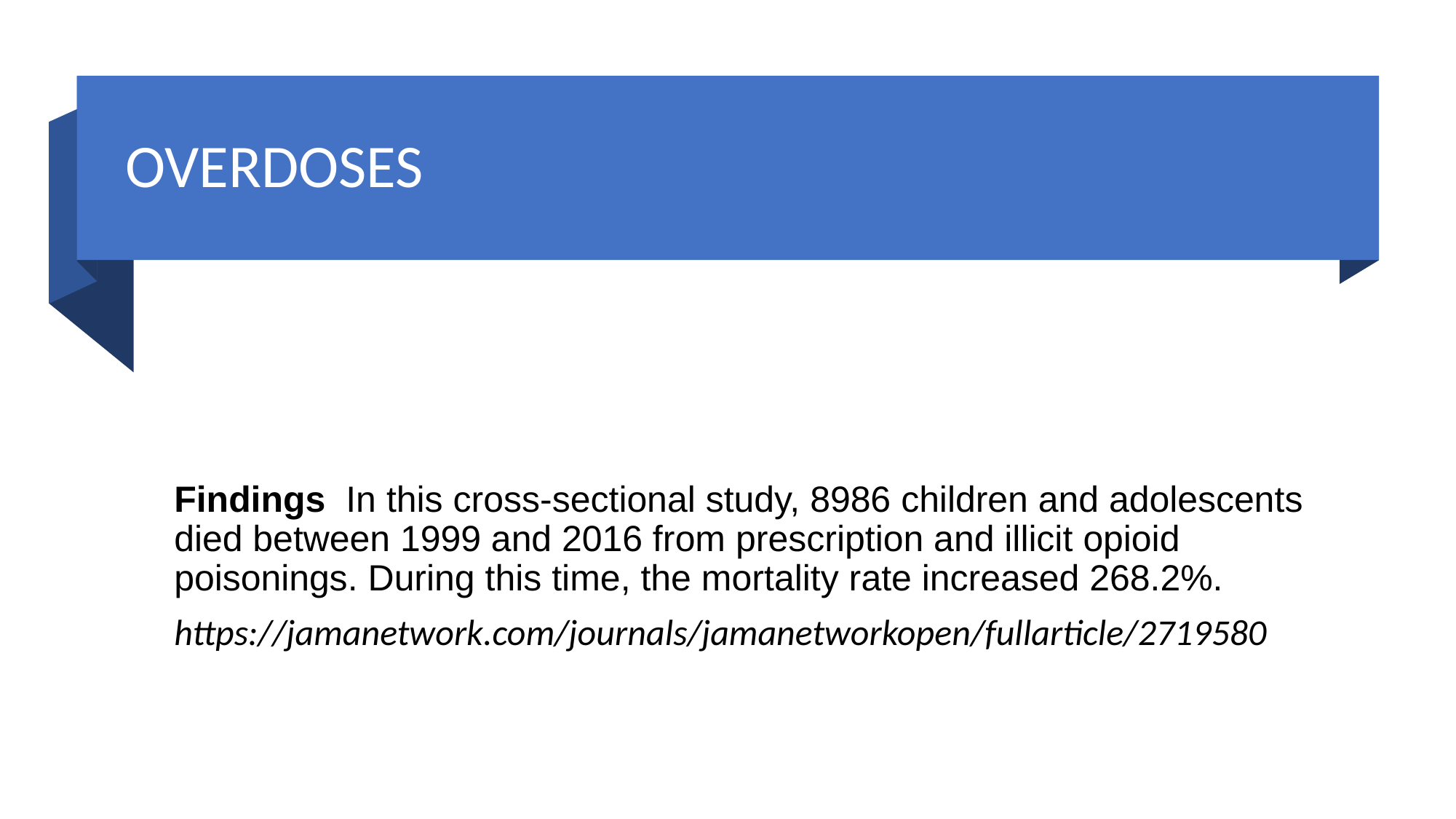

# OVERDOSES

Findings  In this cross-sectional study, 8986 children and adolescents died between 1999 and 2016 from prescription and illicit opioid poisonings. During this time, the mortality rate increased 268.2%.
https://jamanetwork.com/journals/jamanetworkopen/fullarticle/2719580